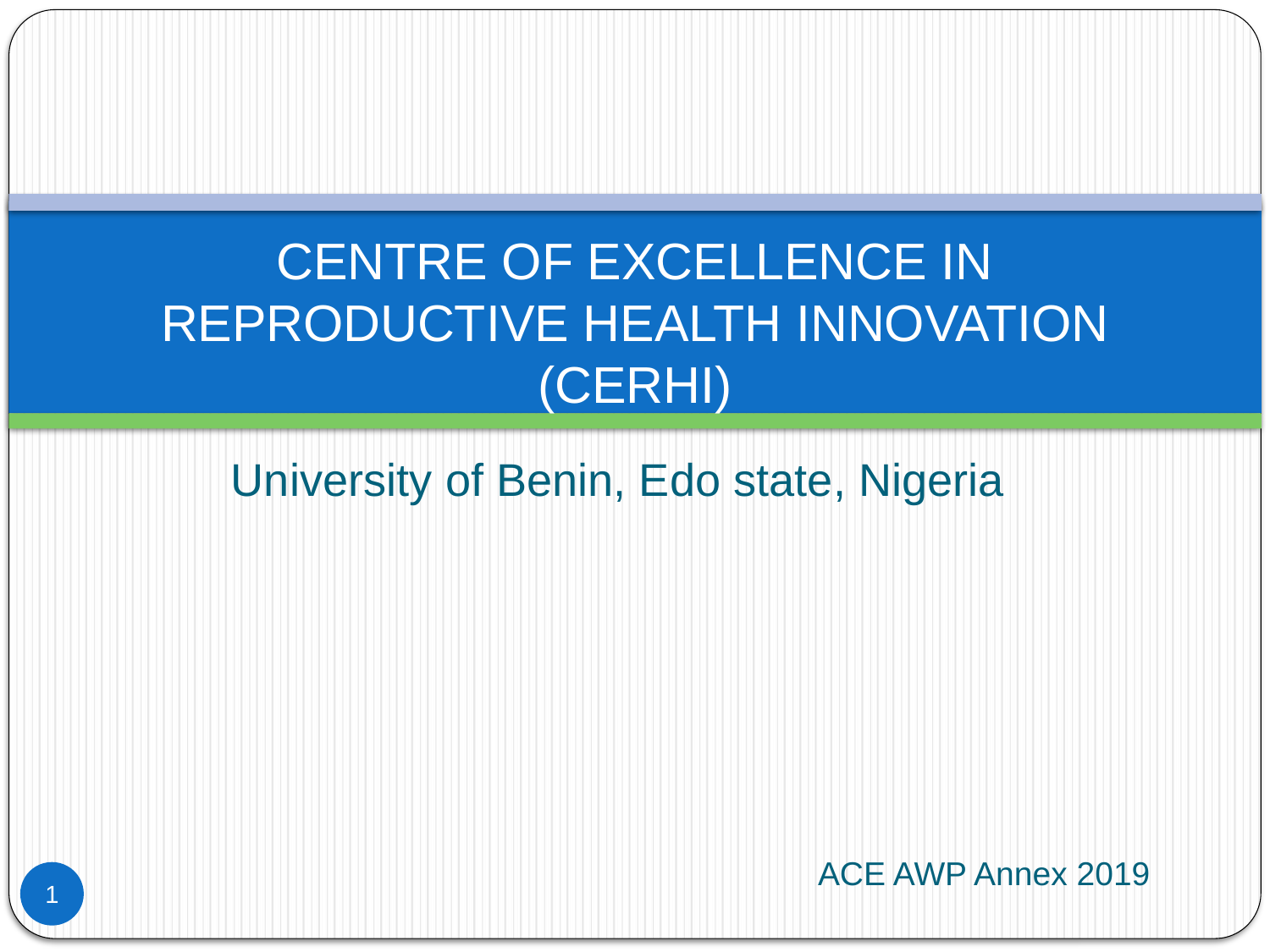

# CENTRE OF EXCELLENCE IN REPRODUCTIVE HEALTH INNOVATION (CERHI)
University of Benin, Edo state, Nigeria
ACE AWP Annex 2019
1